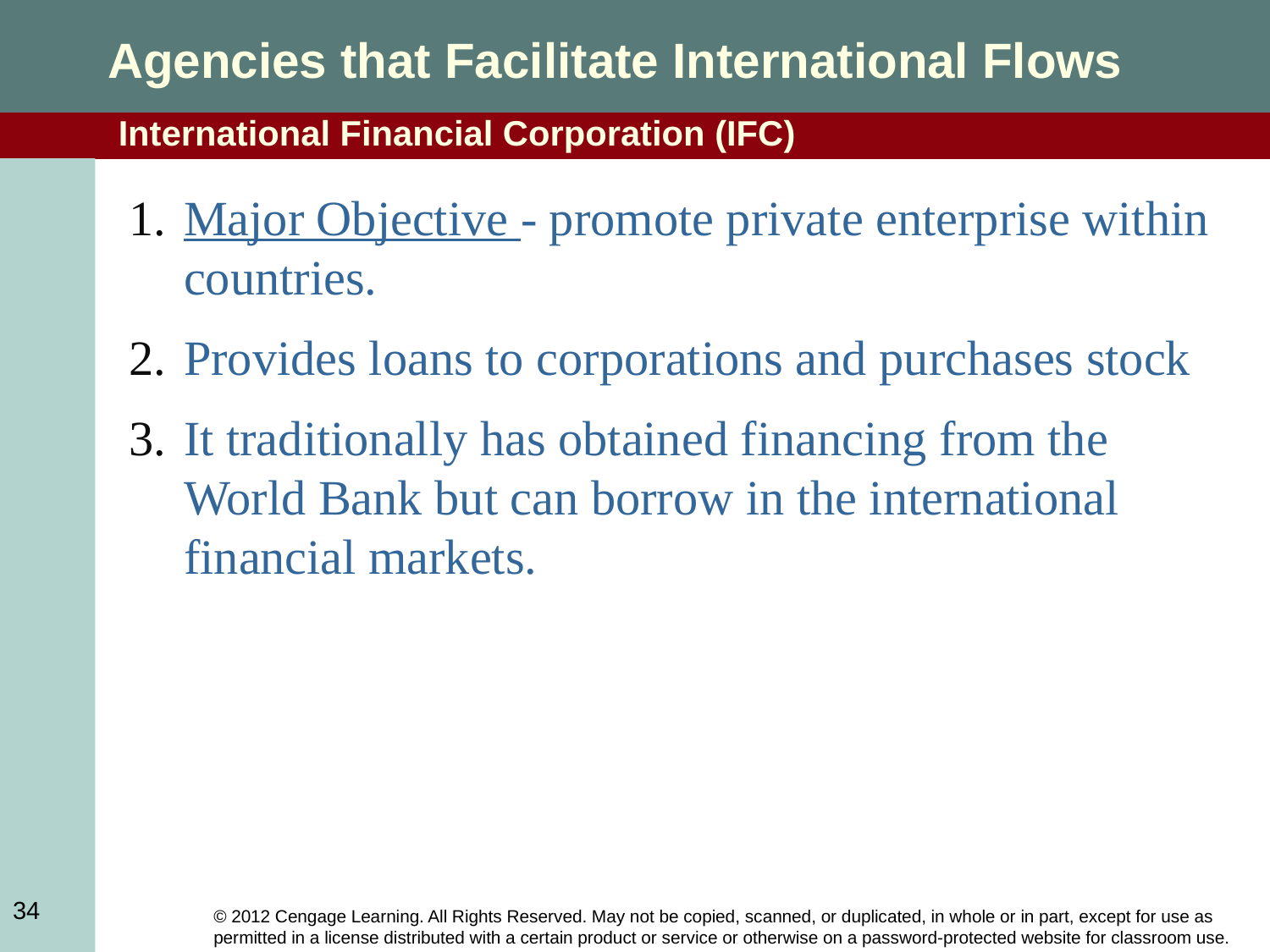

Agencies that Facilitate International Flows
International Financial Corporation (IFC)
Major Objective - promote private enterprise within countries.
Provides loans to corporations and purchases stock
It traditionally has obtained financing from the World Bank but can borrow in the international financial markets.
34